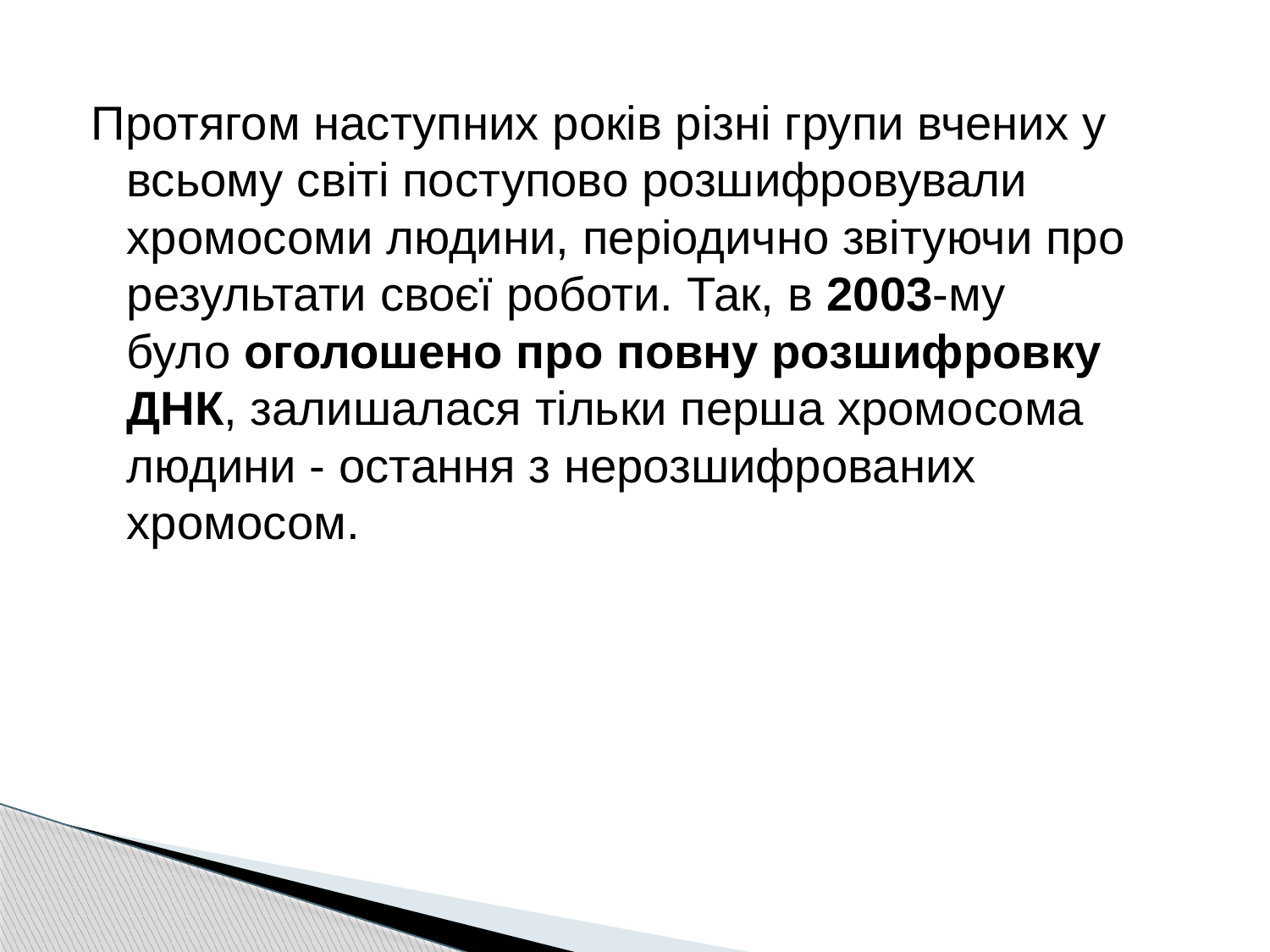

Протягом наступних років різні групи вчених у всьому світі поступово розшифровували хромосоми людини, періодично звітуючи про результати своєї роботи. Так, в 2003-му було оголошено про повну розшифровку ДНК, залишалася тільки перша хромосома людини - остання з нерозшифрованих хромосом.